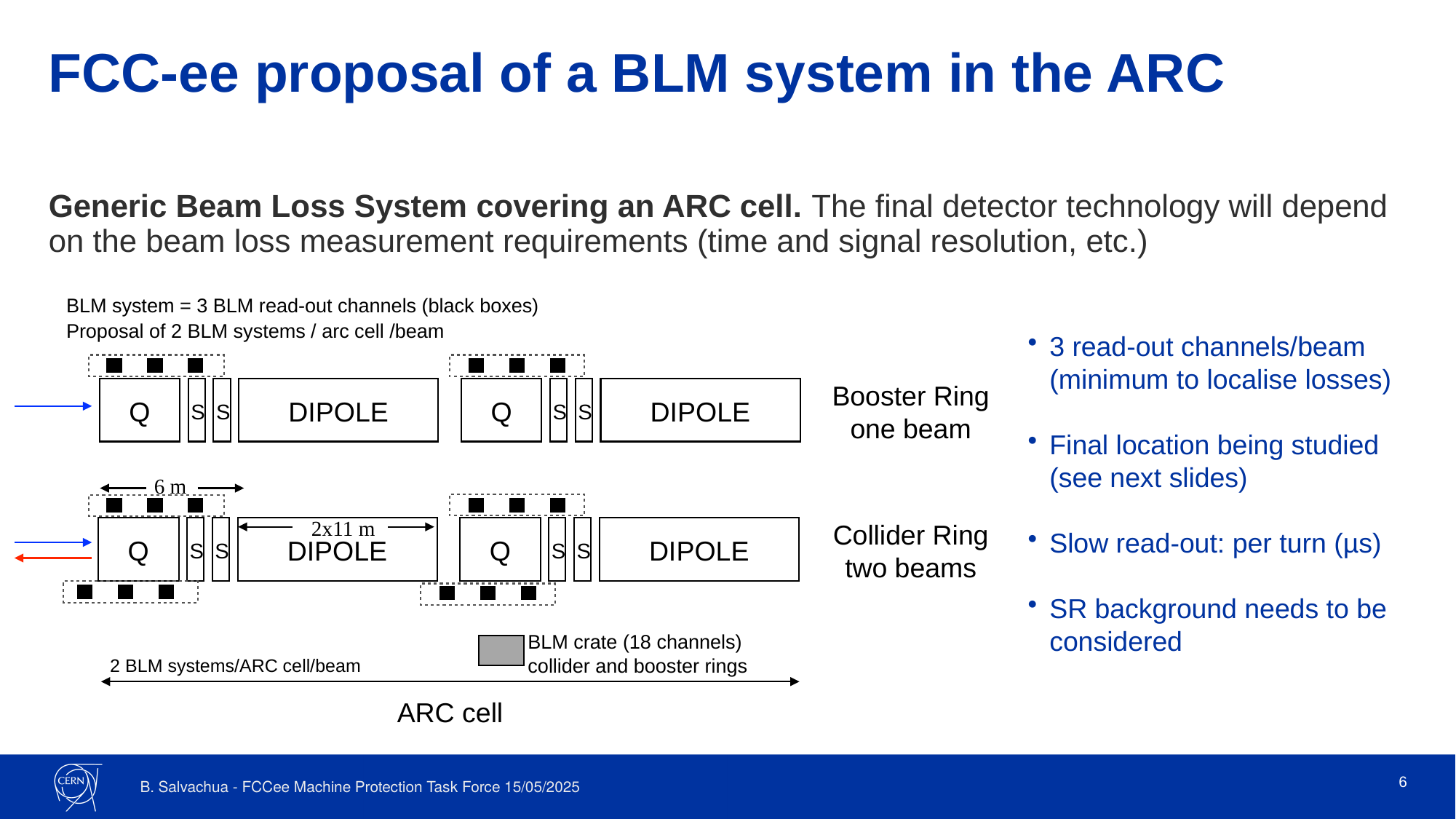

# FCC-ee proposal of a BLM system in the ARC
Generic Beam Loss System covering an ARC cell. The final detector technology will depend on the beam loss measurement requirements (time and signal resolution, etc.)
BLM system = 3 BLM read-out channels (black boxes)
Proposal of 2 BLM systems / arc cell /beam
3 read-out channels/beam (minimum to localise losses)

Final location being studied (see next slides)

Slow read-out: per turn (µs)

SR background needs to be considered

Booster Ring
one beam
Q
DIPOLE
Q
DIPOLE
S
S
S
S

6 m

2x11 m

Collider Ring
two beams

Q
DIPOLE
Q
DIPOLE
S
S
S
S

BLM crate (18 channels)
collider and booster rings

2 BLM systems/ARC cell/beam

ARC cell
6